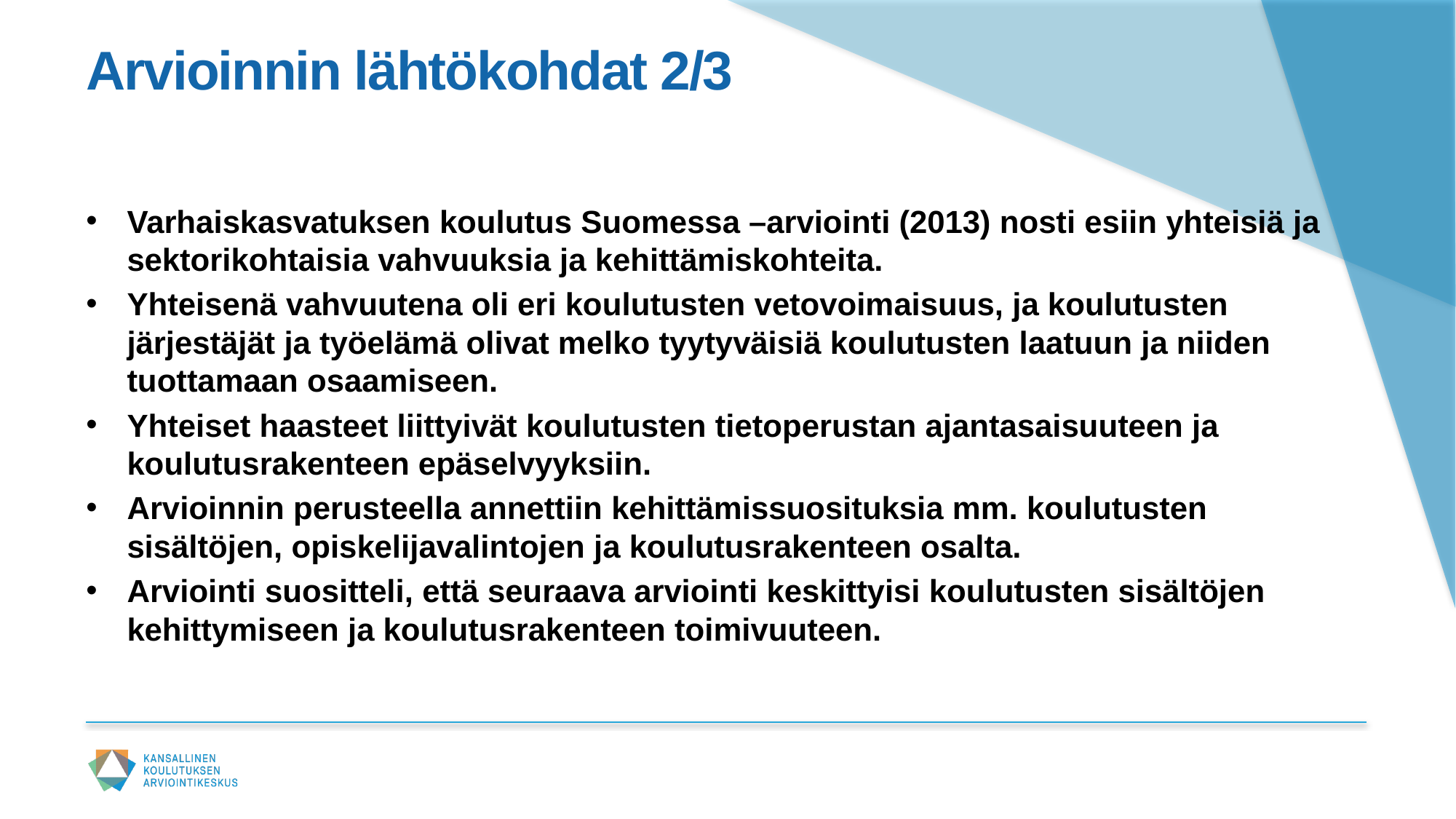

# Arvioinnin lähtökohdat 2/3
Varhaiskasvatuksen koulutus Suomessa –arviointi (2013) nosti esiin yhteisiä ja sektorikohtaisia vahvuuksia ja kehittämiskohteita.
Yhteisenä vahvuutena oli eri koulutusten vetovoimaisuus, ja koulutusten järjestäjät ja työelämä olivat melko tyytyväisiä koulutusten laatuun ja niiden tuottamaan osaamiseen.
Yhteiset haasteet liittyivät koulutusten tietoperustan ajantasaisuuteen ja koulutusrakenteen epäselvyyksiin.
Arvioinnin perusteella annettiin kehittämissuosituksia mm. koulutusten sisältöjen, opiskelijavalintojen ja koulutusrakenteen osalta.
Arviointi suositteli, että seuraava arviointi keskittyisi koulutusten sisältöjen kehittymiseen ja koulutusrakenteen toimivuuteen.